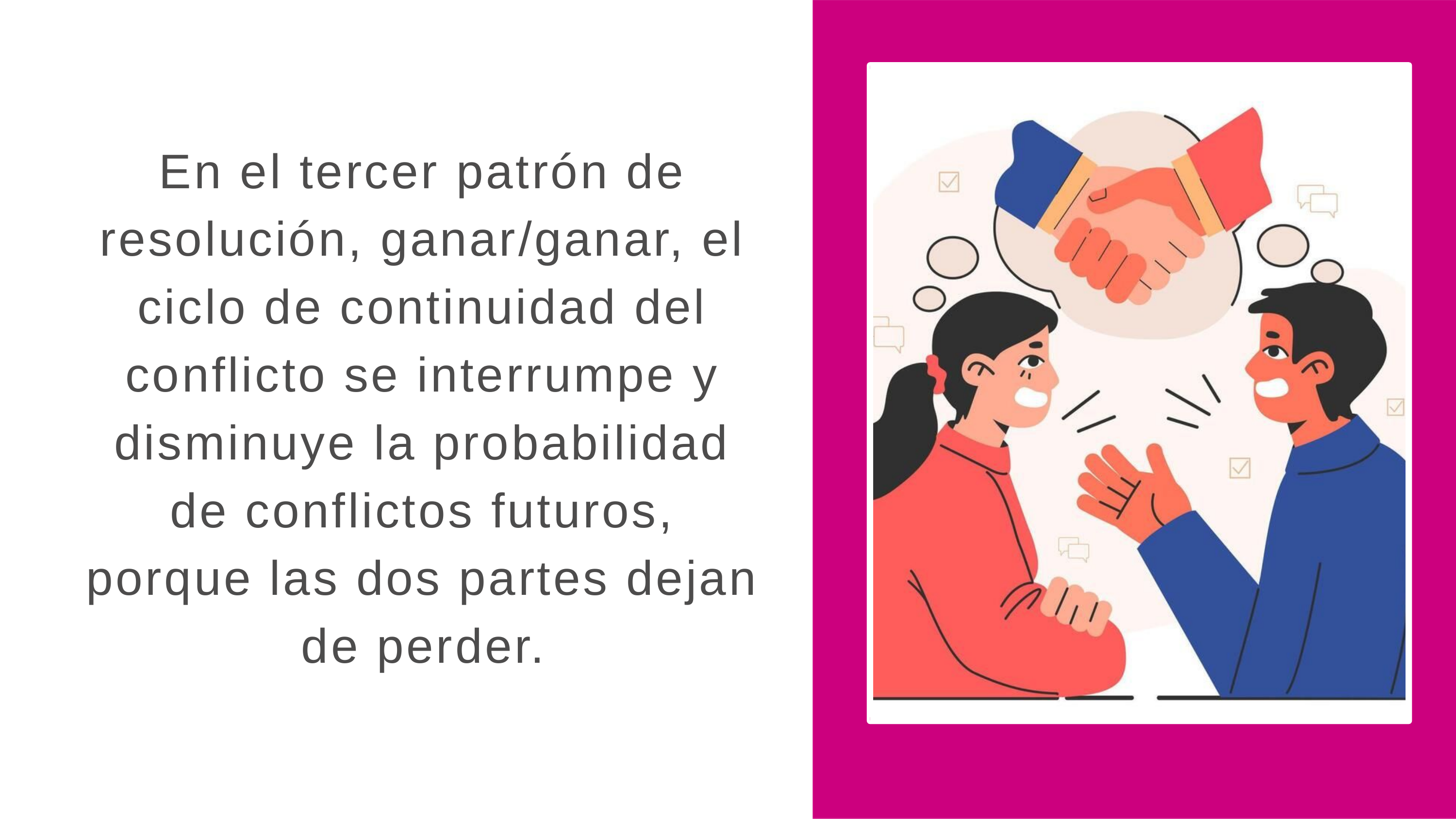

En el tercer patrón de resolución, ganar/ganar, el ciclo de continuidad del conflicto se interrumpe y disminuye la probabilidad de conflictos futuros, porque las dos partes dejan de perder.